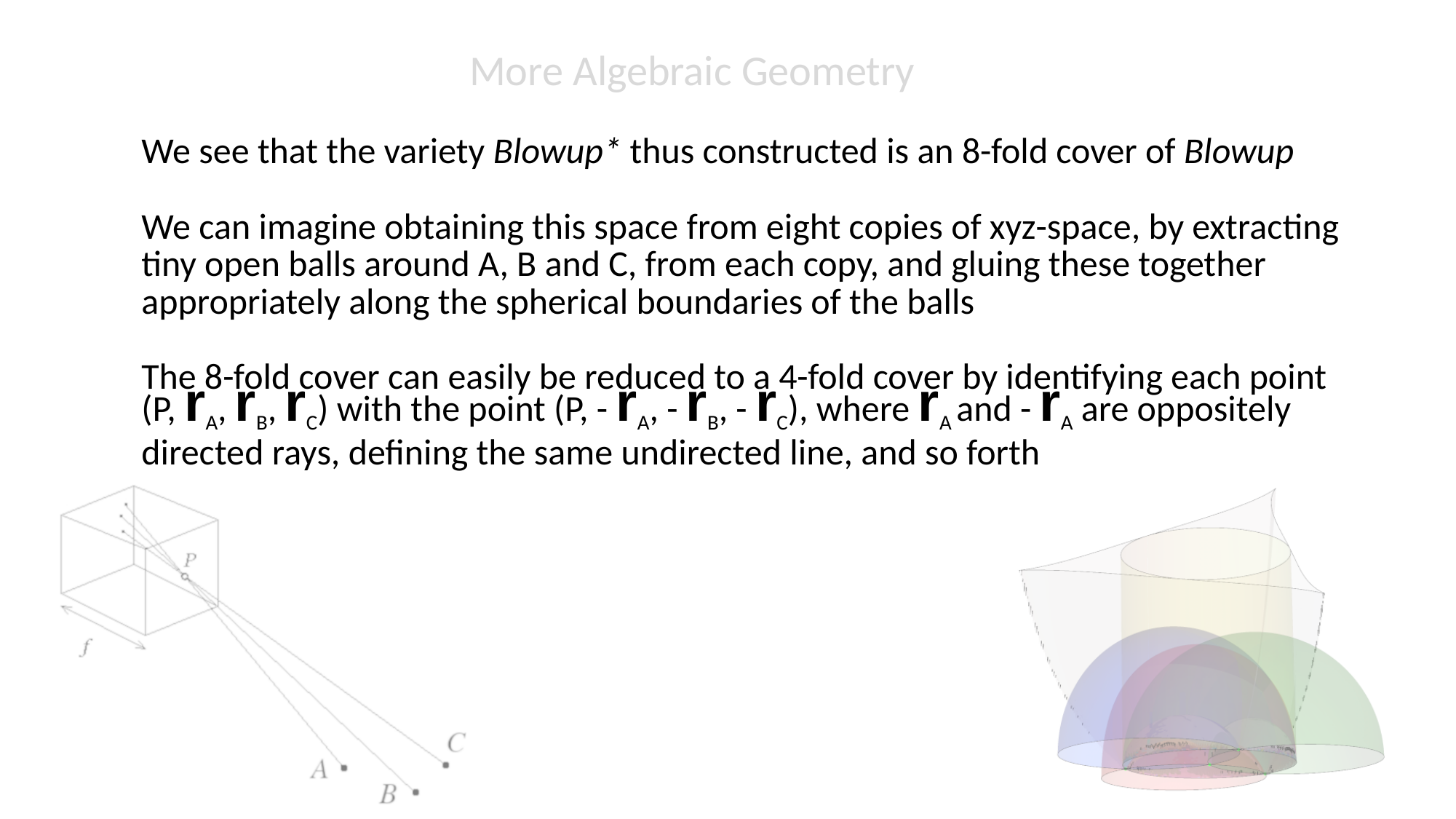

We see that the variety Blowup* thus constructed is an 8-fold cover of Blowup

We can imagine obtaining this space from eight copies of xyz-space, by extracting tiny open balls around A, B and C, from each copy, and gluing these together appropriately along the spherical boundaries of the balls

The 8-fold cover can easily be reduced to a 4-fold cover by identifying each point (P, rA, rB, rC) with the point (P, - rA, - rB, - rC), where rA and - rA are oppositely directed rays, defining the same undirected line, and so forth
More Algebraic Geometry